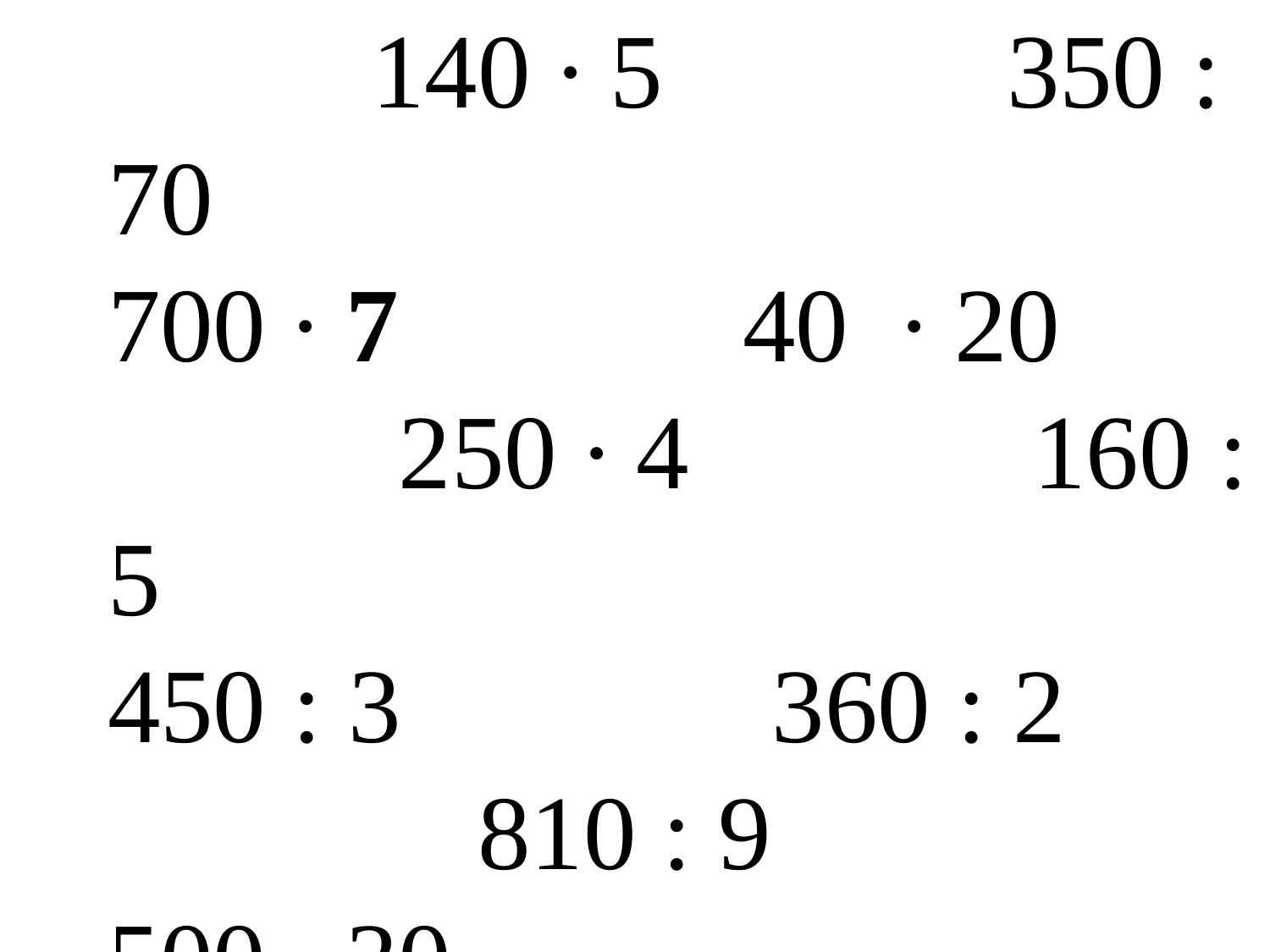

106 ∙ 6             67000: 100            140 ∙ 5             350 : 70
700 ∙ 7             40  ∙ 20                   250 ∙ 4             160 : 5
450 : 3              360 : 2                      810 : 9              500 ∙ 30